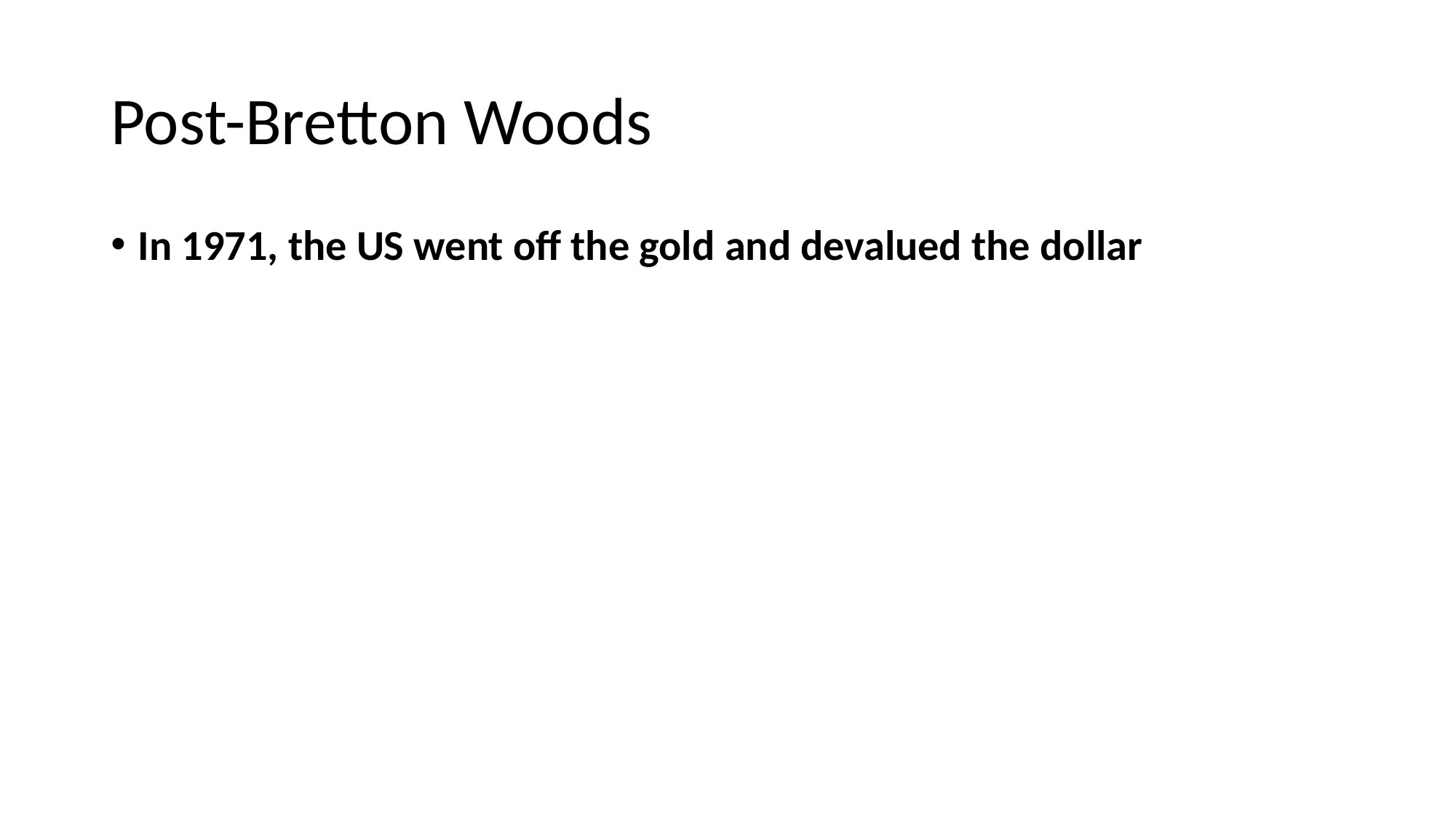

# Post-Bretton Woods
In 1971, the US went off the gold and devalued the dollar